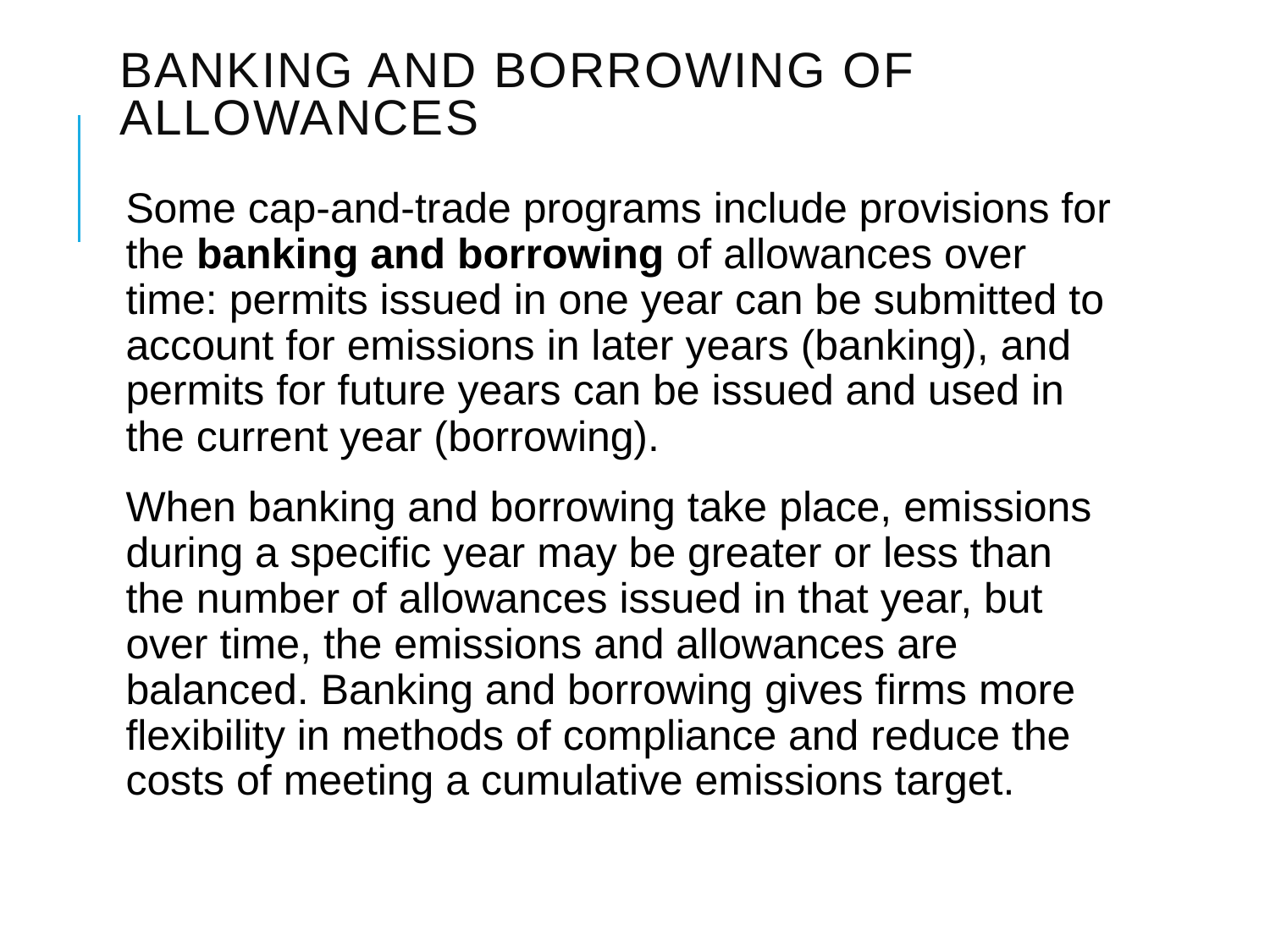

# Banking and borrowing of allowances
Some cap-and-trade programs include provisions for the banking and borrowing of allowances over time: permits issued in one year can be submitted to account for emissions in later years (banking), and permits for future years can be issued and used in the current year (borrowing).
When banking and borrowing take place, emissions during a specific year may be greater or less than the number of allowances issued in that year, but over time, the emissions and allowances are balanced. Banking and borrowing gives firms more flexibility in methods of compliance and reduce the costs of meeting a cumulative emissions target.